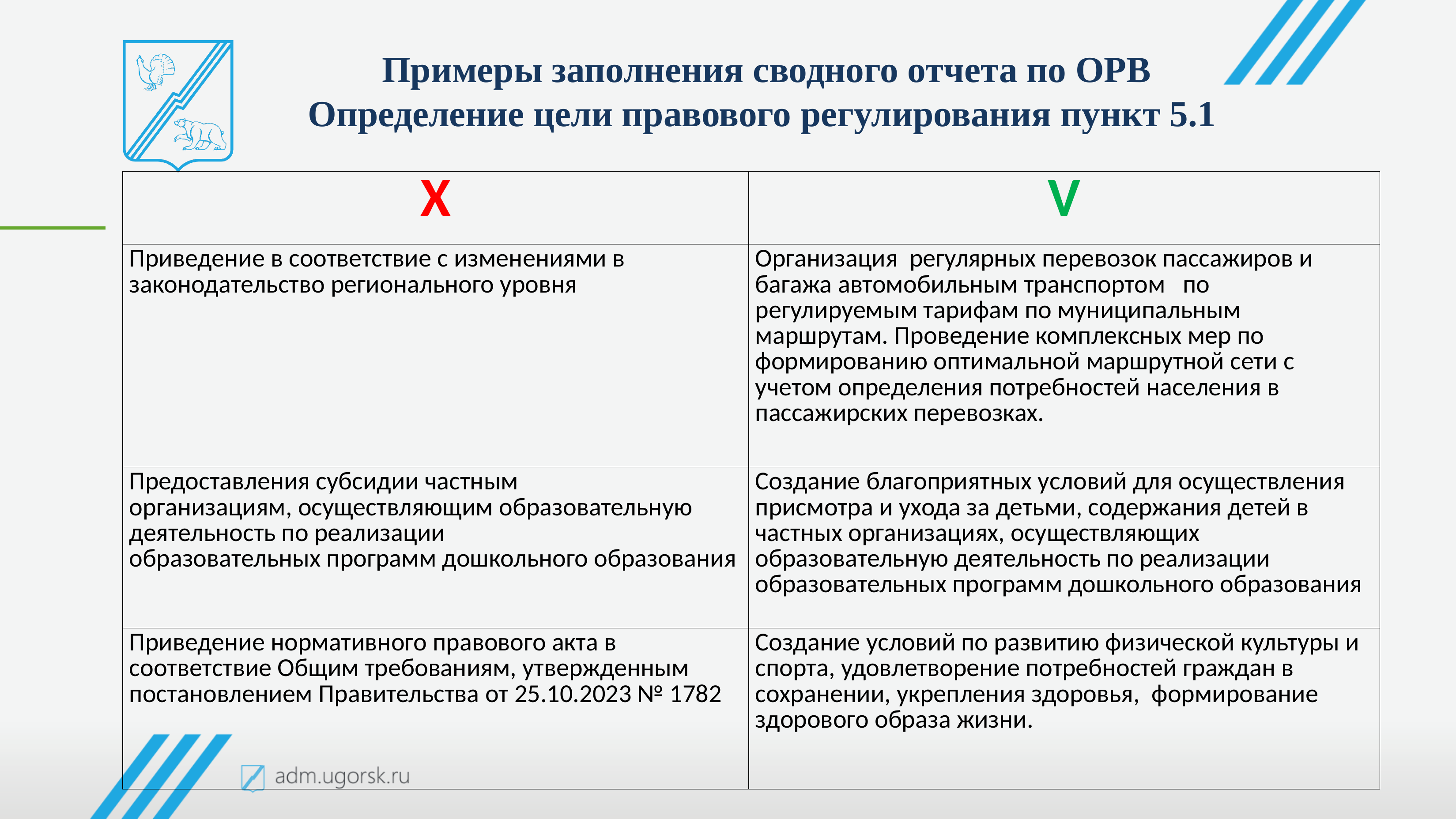

Примеры заполнения сводного отчета по ОРВ
Определение цели правового регулирования пункт 5.1
| X | V |
| --- | --- |
| Приведение в соответствие с изменениями в законодательство регионального уровня | Организация регулярных перевозок пассажиров и багажа автомобильным транспортом   по регулируемым тарифам по муниципальным маршрутам. Проведение комплексных мер по формированию оптимальной маршрутной сети с учетом определения потребностей населения в пассажирских перевозках. |
| Предоставления субсидии частным организациям, осуществляющим образовательную деятельность по реализации образовательных программ дошкольного образования | Создание благоприятных условий для осуществления присмотра и ухода за детьми, содержания детей в частных организациях, осуществляющих образовательную деятельность по реализации образовательных программ дошкольного образования |
| Приведение нормативного правового акта в соответствие Общим требованиям, утвержденным постановлением Правительства от 25.10.2023 № 1782 | Создание условий по развитию физической культуры и спорта, удовлетворение потребностей граждан в сохранении, укрепления здоровья,  формирование здорового образа жизни. |